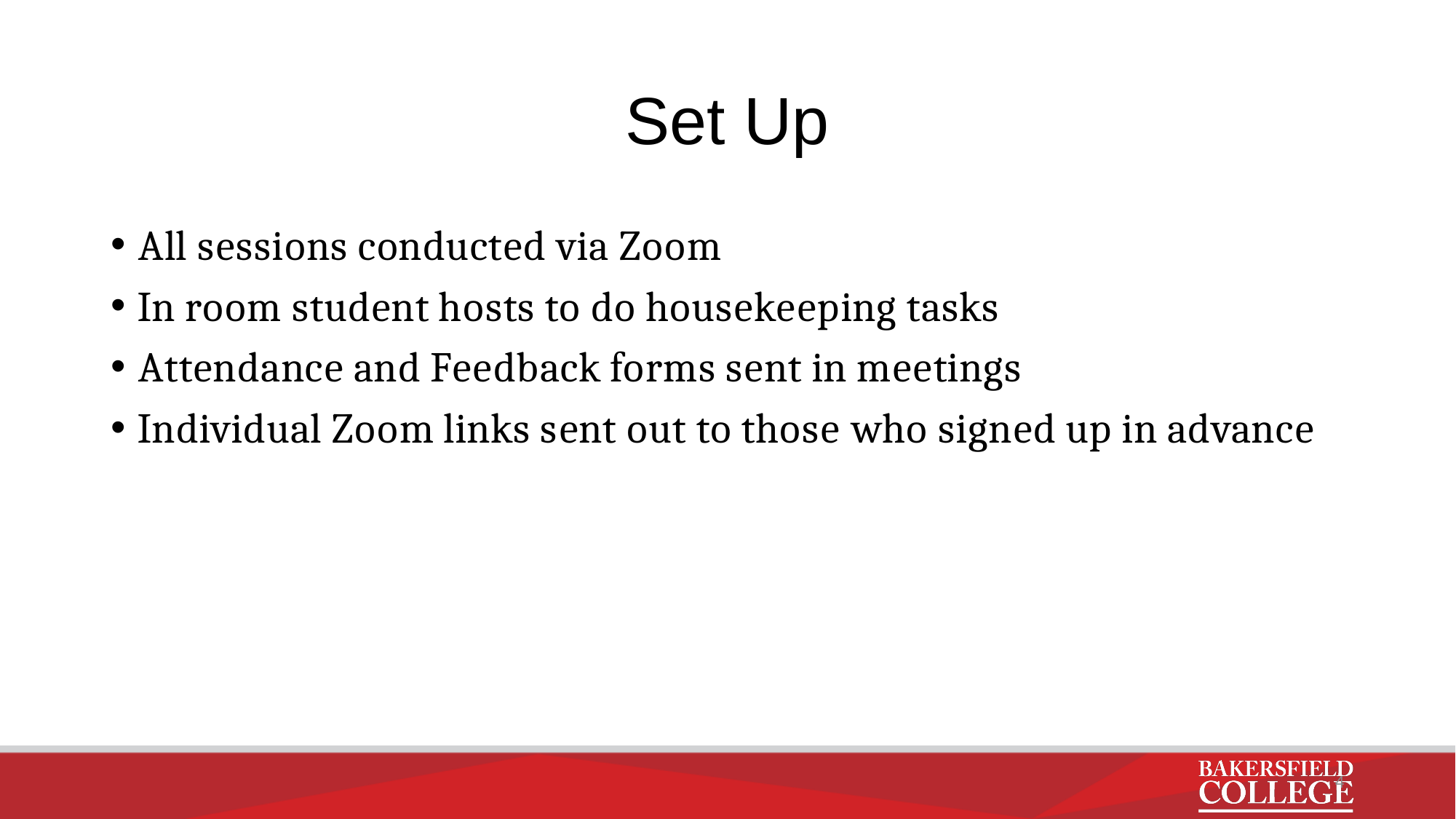

# Set Up
All sessions conducted via Zoom
In room student hosts to do housekeeping tasks
Attendance and Feedback forms sent in meetings
Individual Zoom links sent out to those who signed up in advance
4